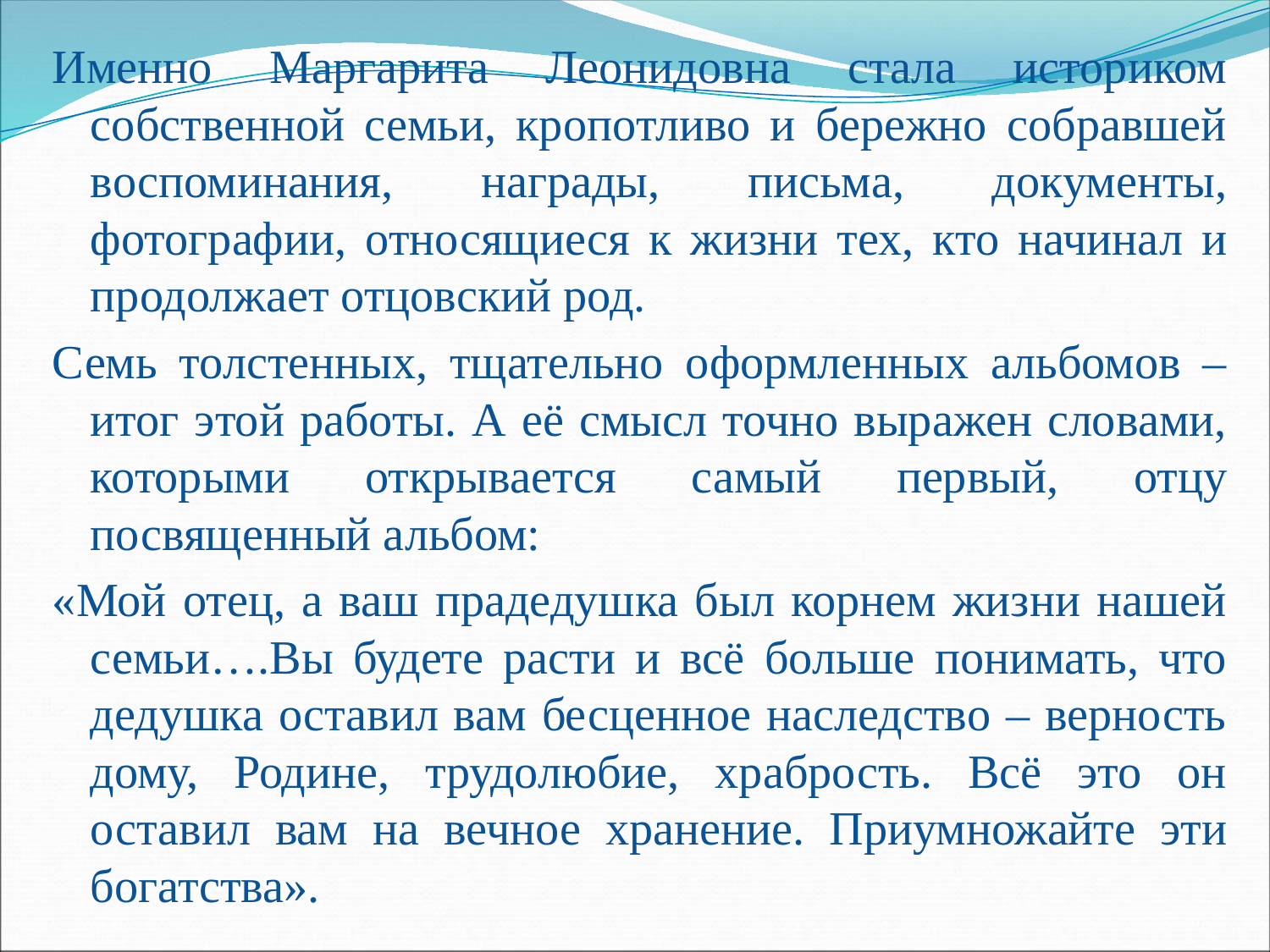

Именно Маргарита Леонидовна стала историком собственной семьи, кропотливо и бережно собравшей воспоминания, награды, письма, документы, фотографии, относящиеся к жизни тех, кто начинал и продолжает отцовский род.
Семь толстенных, тщательно оформленных альбомов – итог этой работы. А её смысл точно выражен словами, которыми открывается самый первый, отцу посвященный альбом:
«Мой отец, а ваш прадедушка был корнем жизни нашей семьи….Вы будете расти и всё больше понимать, что дедушка оставил вам бесценное наследство – верность дому, Родине, трудолюбие, храбрость. Всё это он оставил вам на вечное хранение. Приумножайте эти богатства».